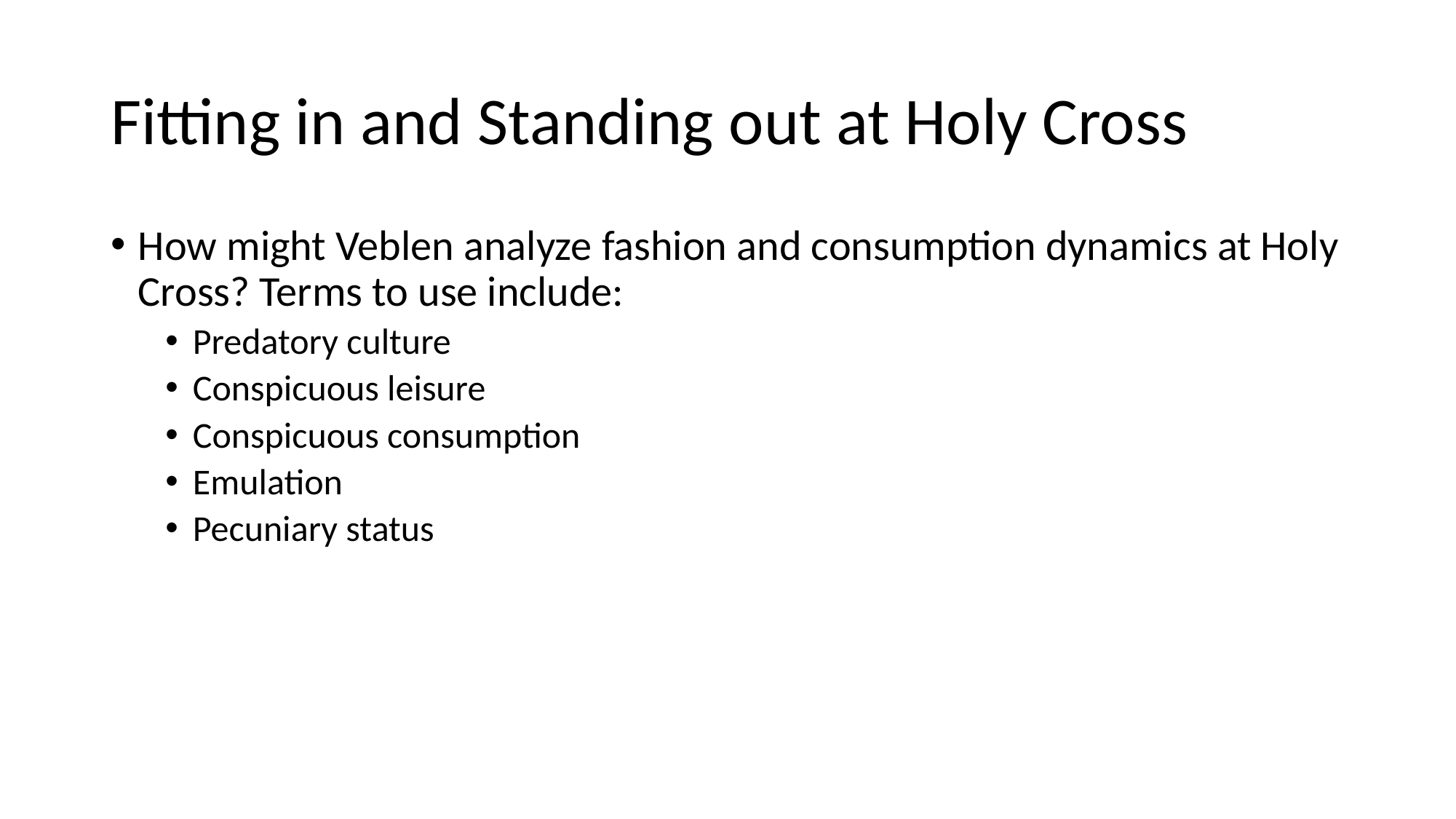

# Fitting in and Standing out at Holy Cross
How might Veblen analyze fashion and consumption dynamics at Holy Cross? Terms to use include:
Predatory culture
Conspicuous leisure
Conspicuous consumption
Emulation
Pecuniary status